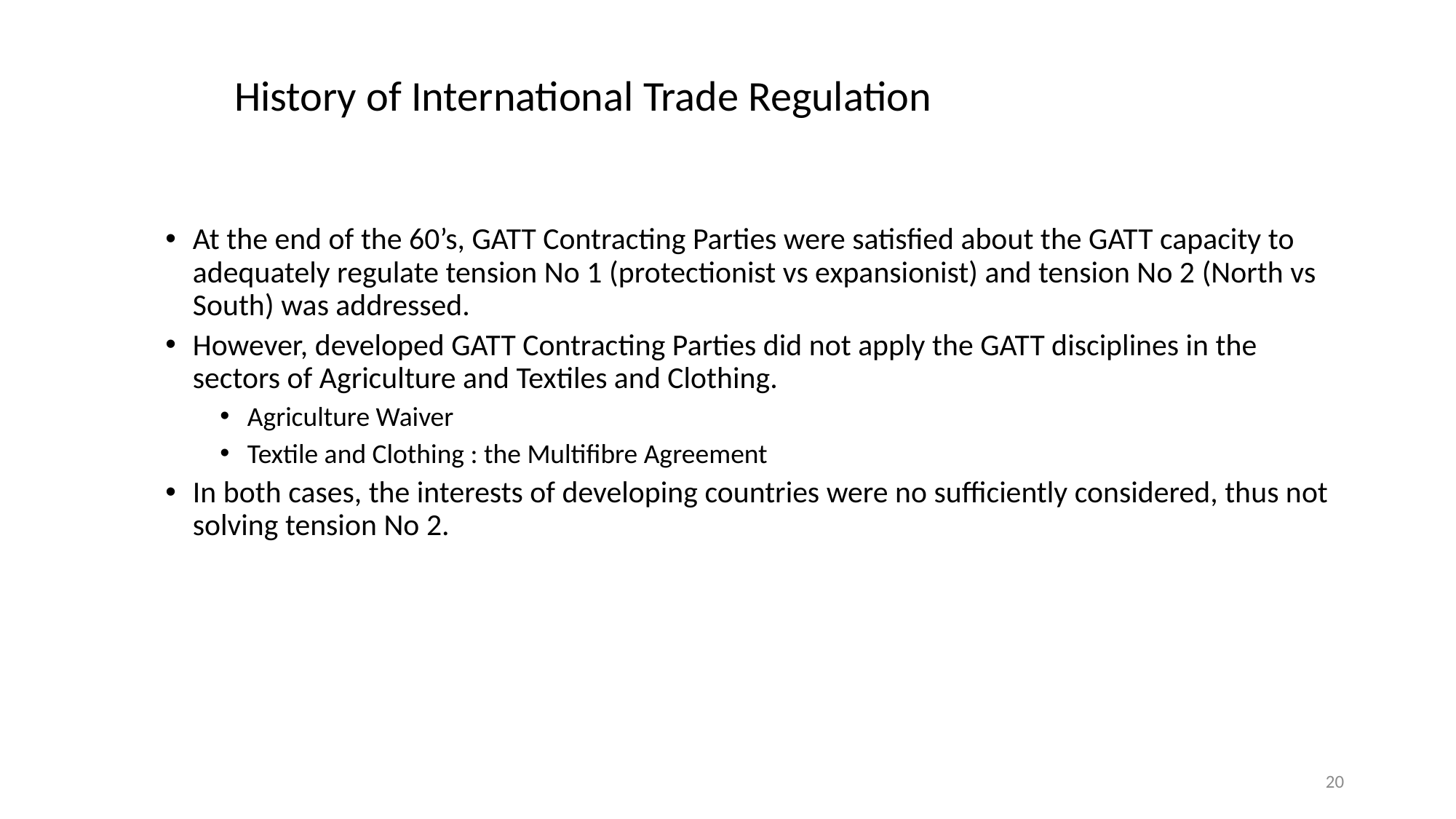

# History of International Trade Regulation
At the end of the 60’s, GATT Contracting Parties were satisfied about the GATT capacity to adequately regulate tension No 1 (protectionist vs expansionist) and tension No 2 (North vs South) was addressed.
However, developed GATT Contracting Parties did not apply the GATT disciplines in the sectors of Agriculture and Textiles and Clothing.
Agriculture Waiver
Textile and Clothing : the Multifibre Agreement
In both cases, the interests of developing countries were no sufficiently considered, thus not solving tension No 2.
20